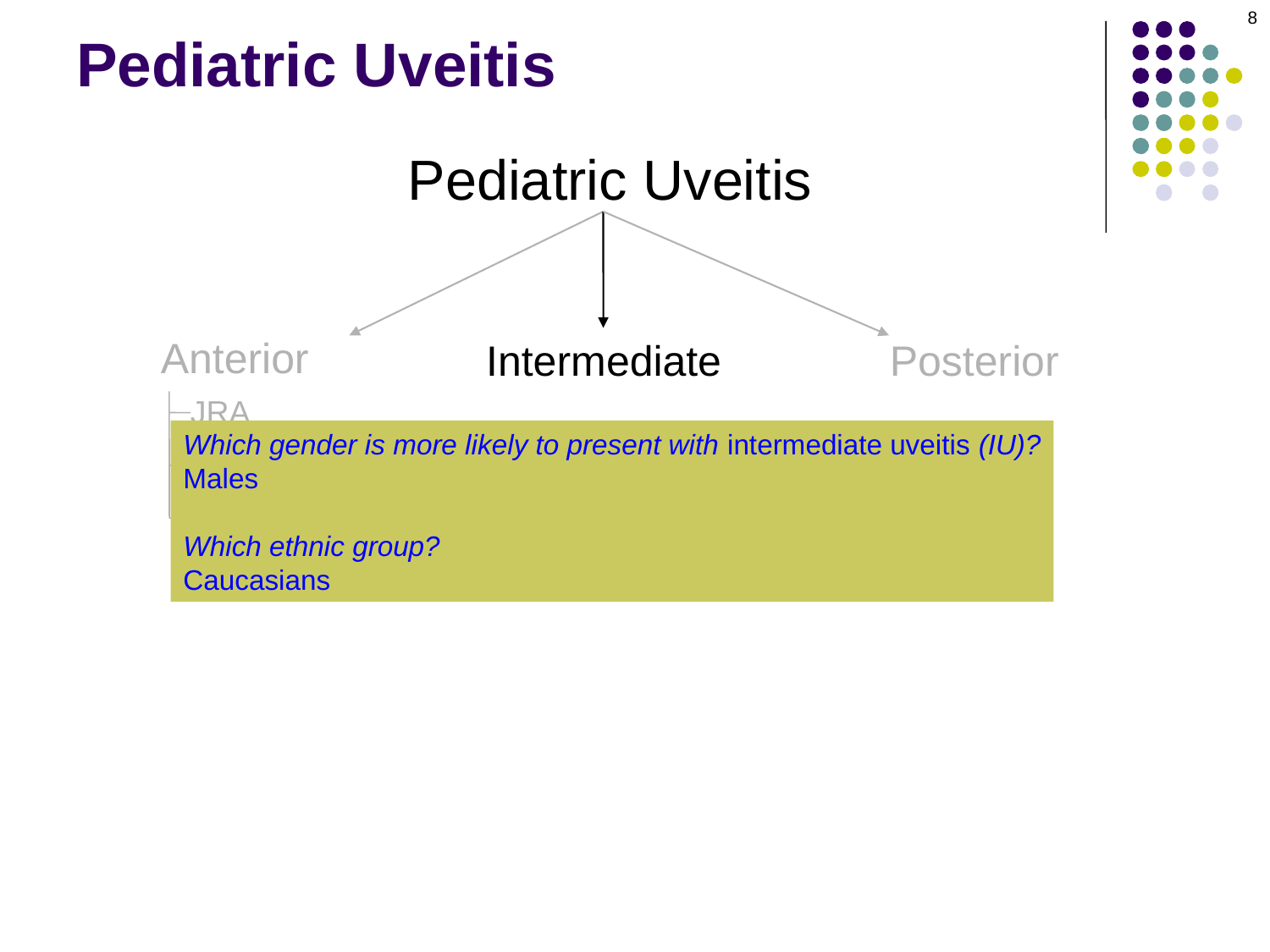

8
# Pediatric Uveitis
Pediatric Uveitis

Anterior
Intermediate
Posterior
JRA

Which gender is more likely to present with intermediate uveitis (IU)?
Males

Which ethnic group?
Caucasians
HLA-B27

Sarcoid